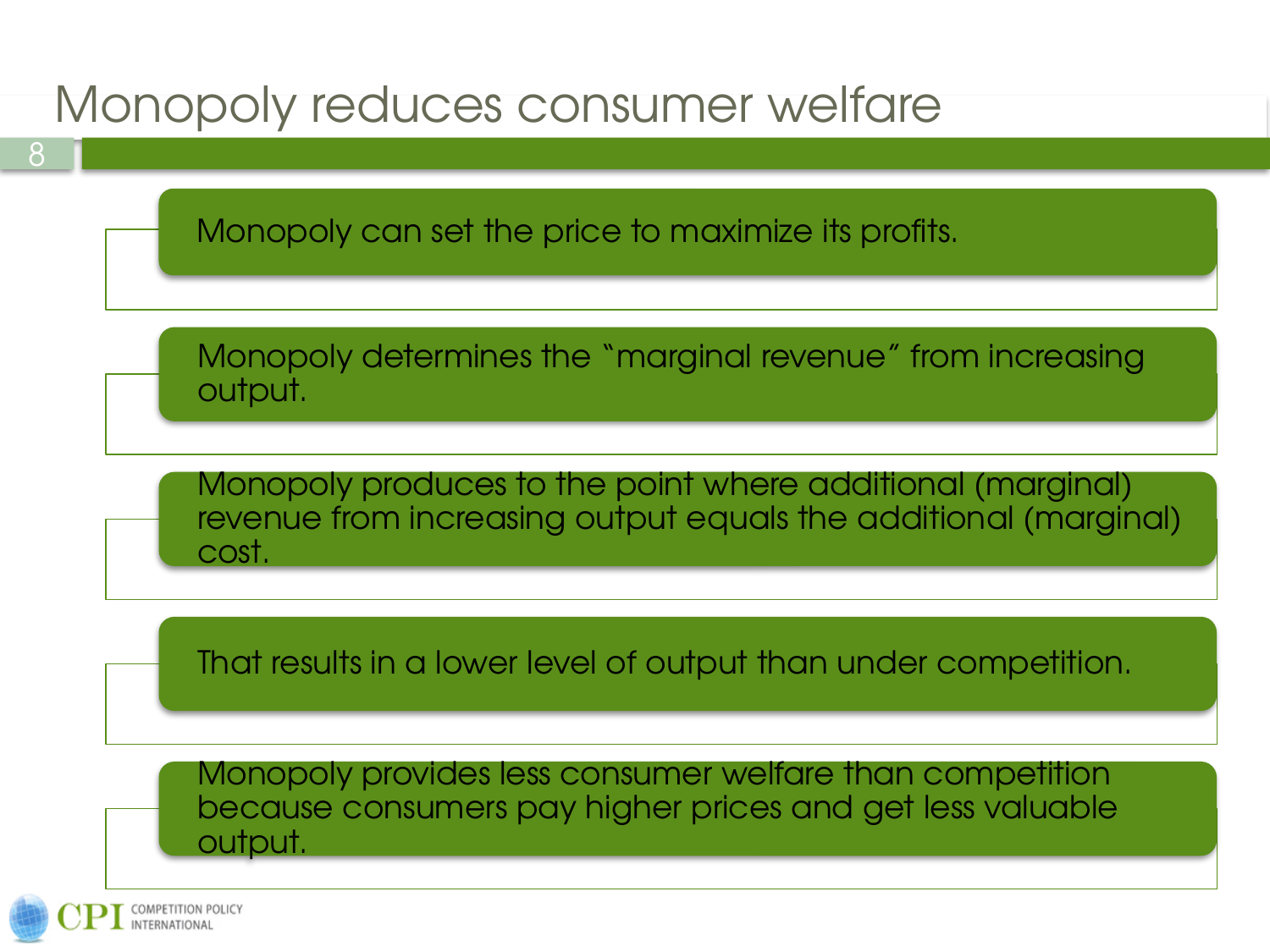

# Monopoly reduces consumer welfare
Monopoly can set the price to maximize its profits.
Monopoly determines the “marginal revenue” from increasing output.
Monopoly produces to the point where additional (marginal) revenue from increasing output equals the additional (marginal) cost.
That results in a lower level of output than under competition.
Monopoly provides less consumer welfare than competition because consumers pay higher prices and get less valuable output.